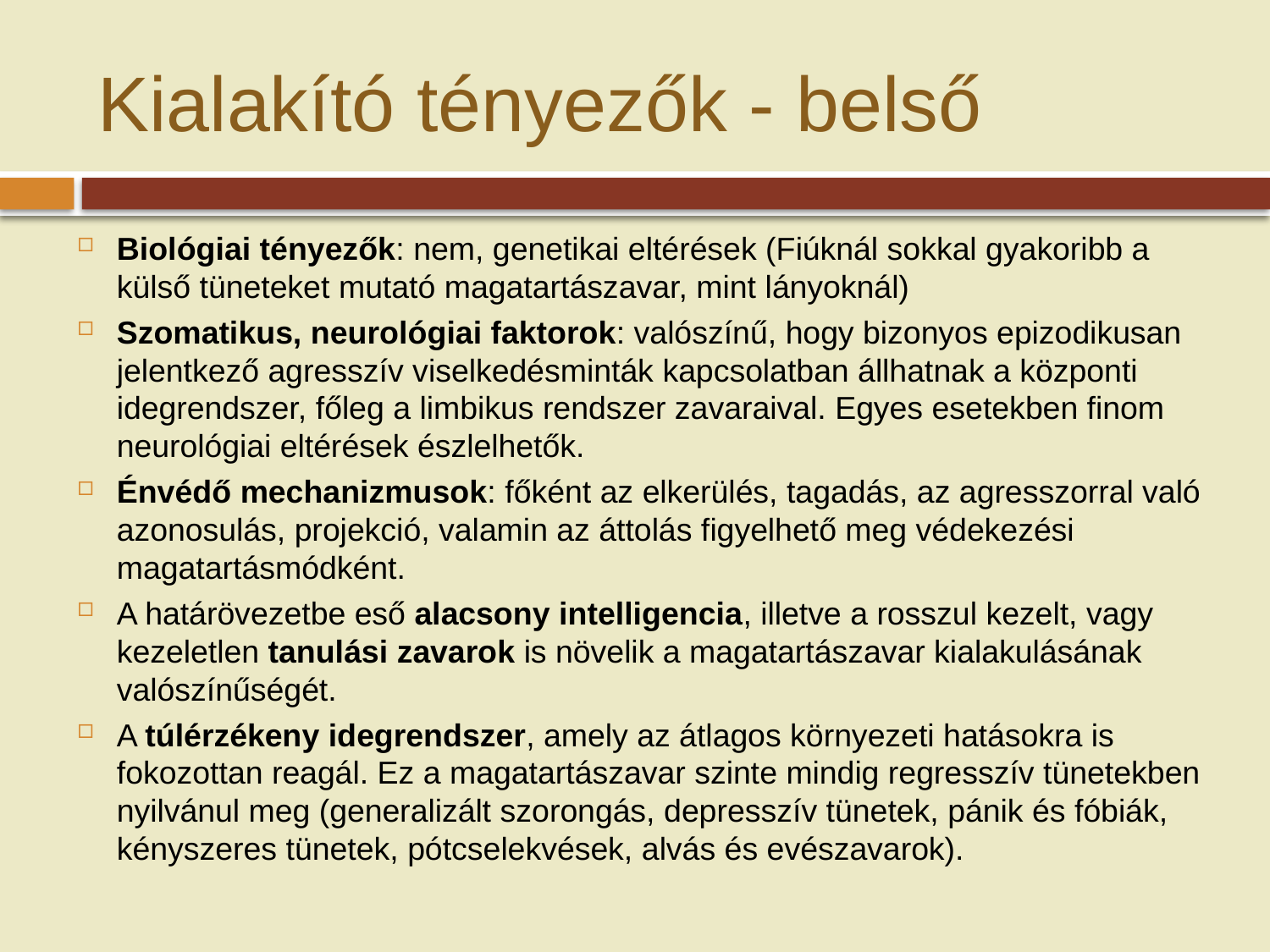

# Kialakító tényezők - belső
Biológiai tényezők: nem, genetikai eltérések (Fiúknál sokkal gyakoribb a külső tüneteket mutató magatartászavar, mint lányoknál)
Szomatikus, neurológiai faktorok: valószínű, hogy bizonyos epizodikusan jelentkező agresszív viselkedésminták kapcsolatban állhatnak a központi idegrendszer, főleg a limbikus rendszer zavaraival. Egyes esetekben finom neurológiai eltérések észlelhetők.
Énvédő mechanizmusok: főként az elkerülés, tagadás, az agresszorral való azonosulás, projekció, valamin az áttolás figyelhető meg védekezési magatartásmódként.
A határövezetbe eső alacsony intelligencia, illetve a rosszul kezelt, vagy kezeletlen tanulási zavarok is növelik a magatartászavar kialakulásának valószínűségét.
A túlérzékeny idegrendszer, amely az átlagos környezeti hatásokra is fokozottan reagál. Ez a magatartászavar szinte mindig regresszív tünetekben nyilvánul meg (generalizált szorongás, depresszív tünetek, pánik és fóbiák, kényszeres tünetek, pótcselekvések, alvás és evészavarok).